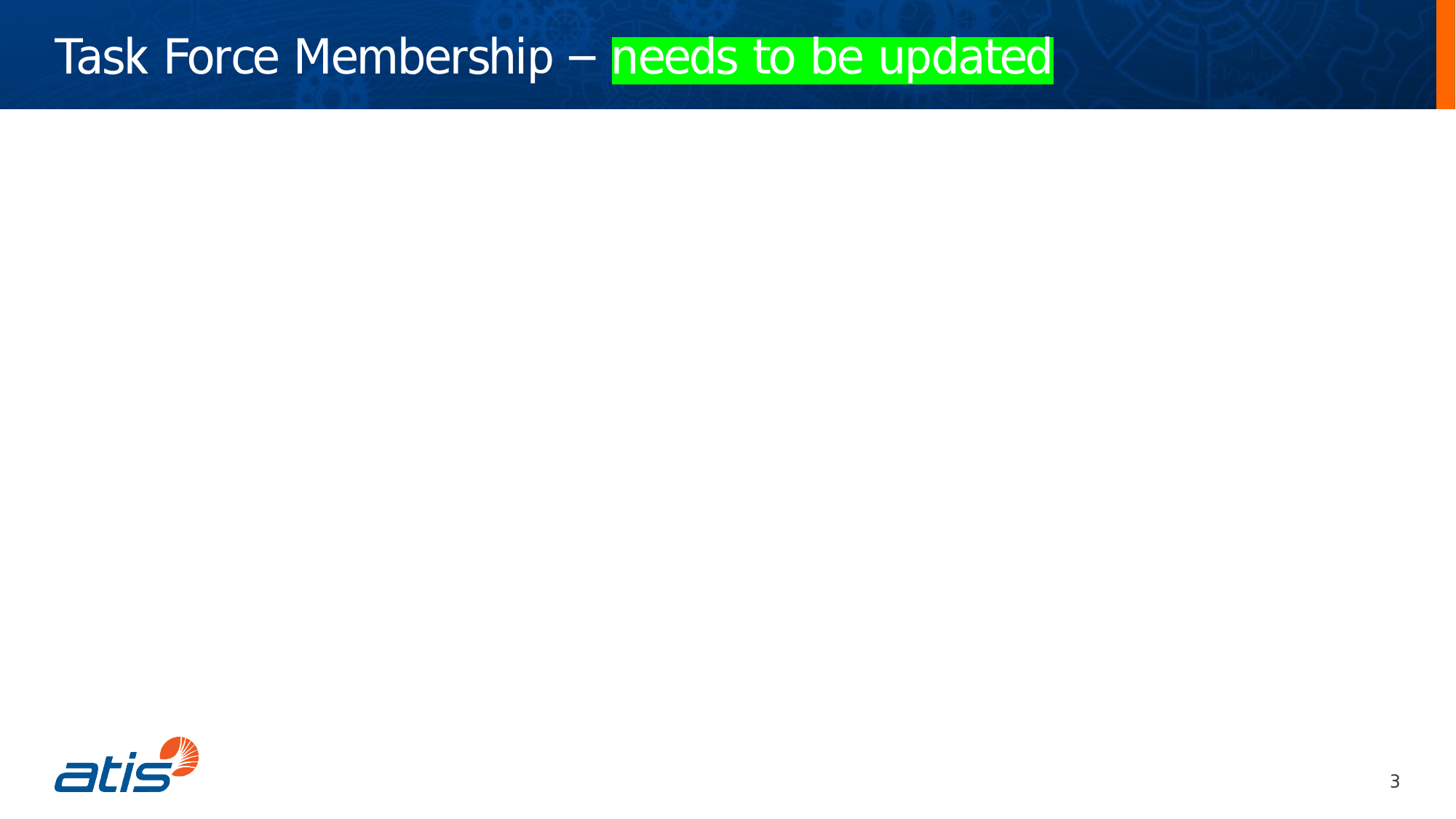

Task Force Membership – needs to be updated

3